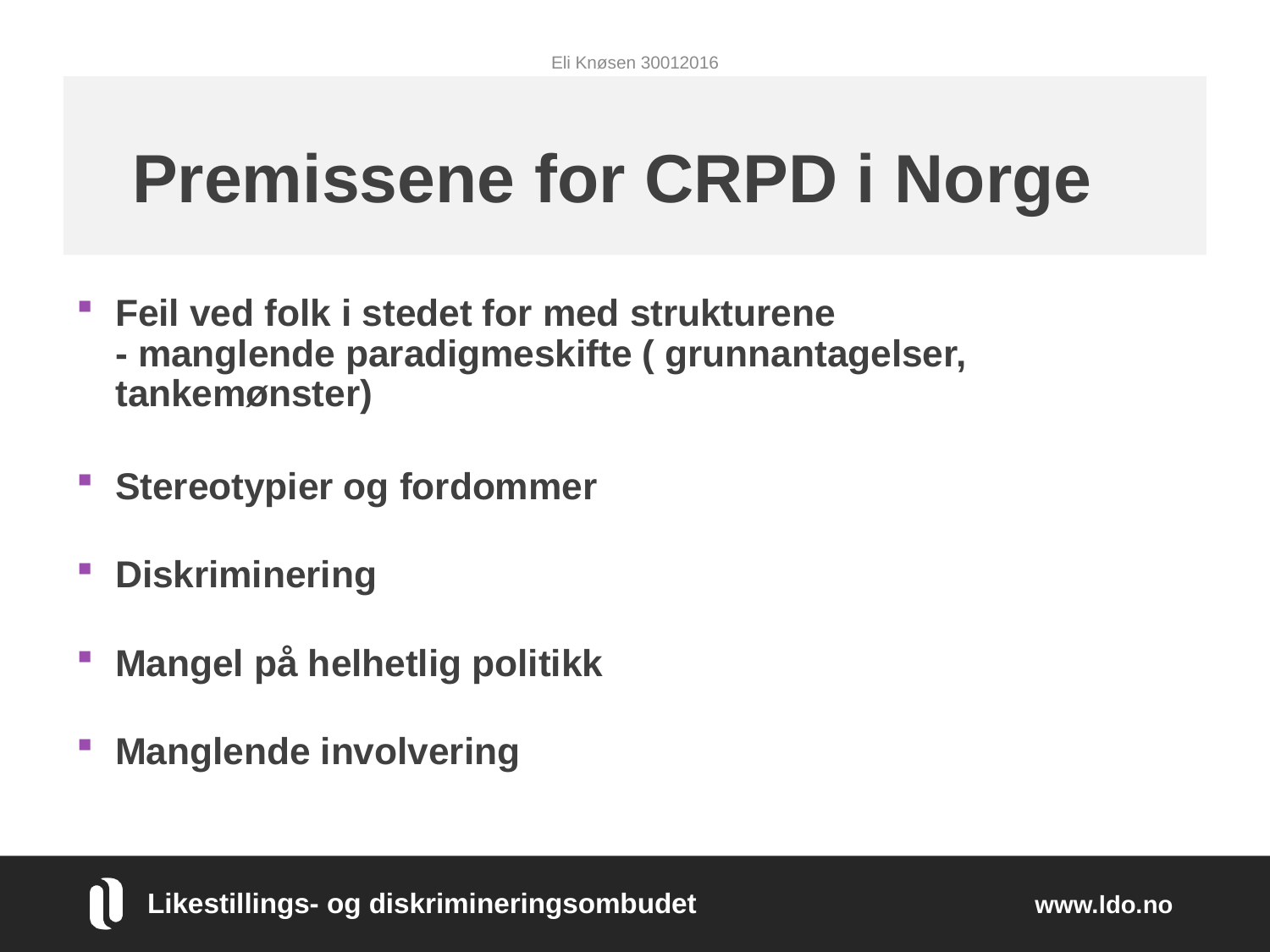

Eli Knøsen 30012016
# Premissene for CRPD i Norge
Feil ved folk i stedet for med strukturene
- manglende paradigmeskifte ( grunnantagelser, tankemønster)
Stereotypier og fordommer
Diskriminering
Mangel på helhetlig politikk
Manglende involvering